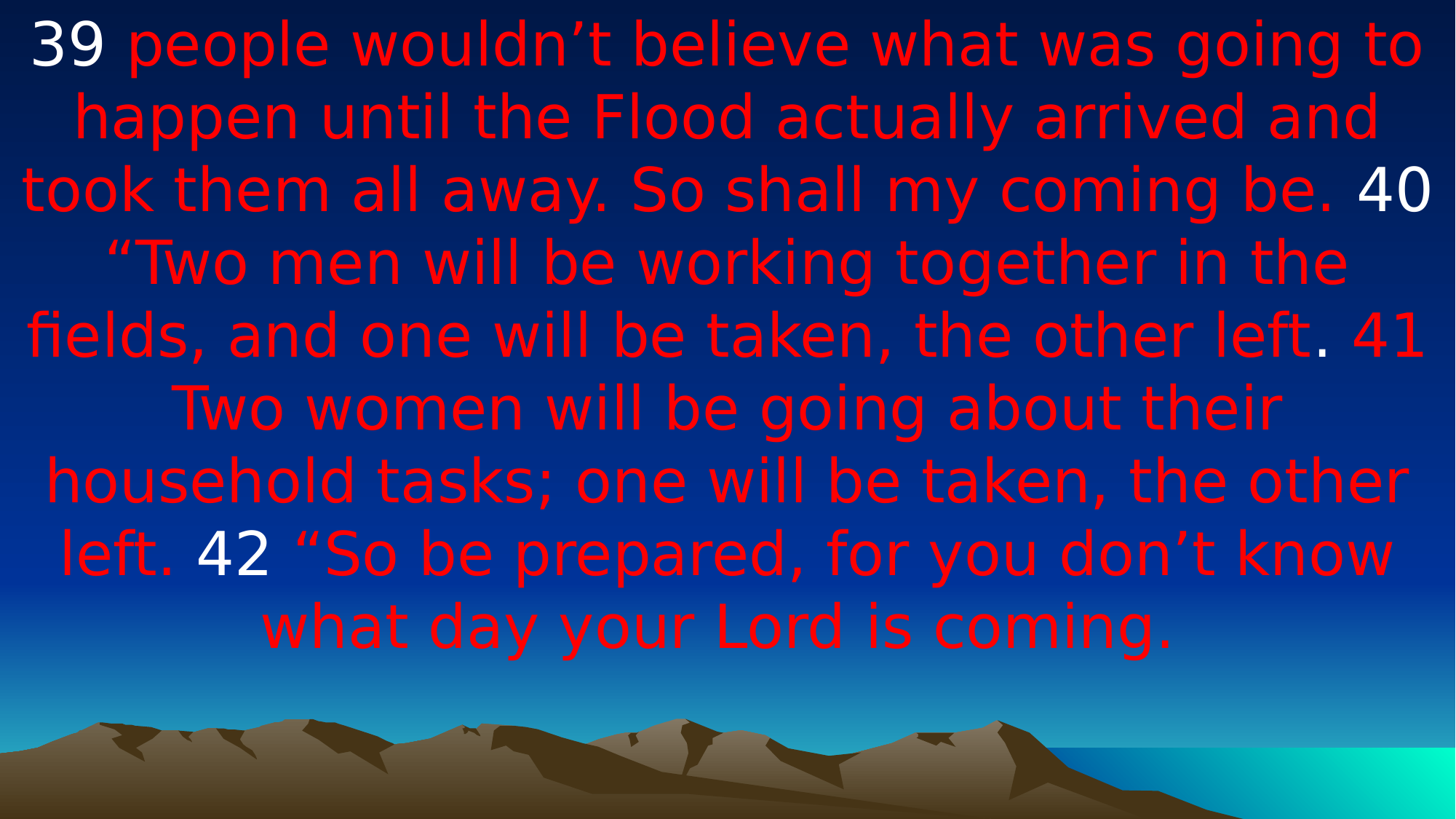

39 people wouldn’t believe what was going to happen until the Flood actually arrived and took them all away. So shall my coming be. 40 “Two men will be working together in the fields, and one will be taken, the other left. 41 Two women will be going about their household tasks; one will be taken, the other left. 42 “So be prepared, for you don’t know what day your Lord is coming.